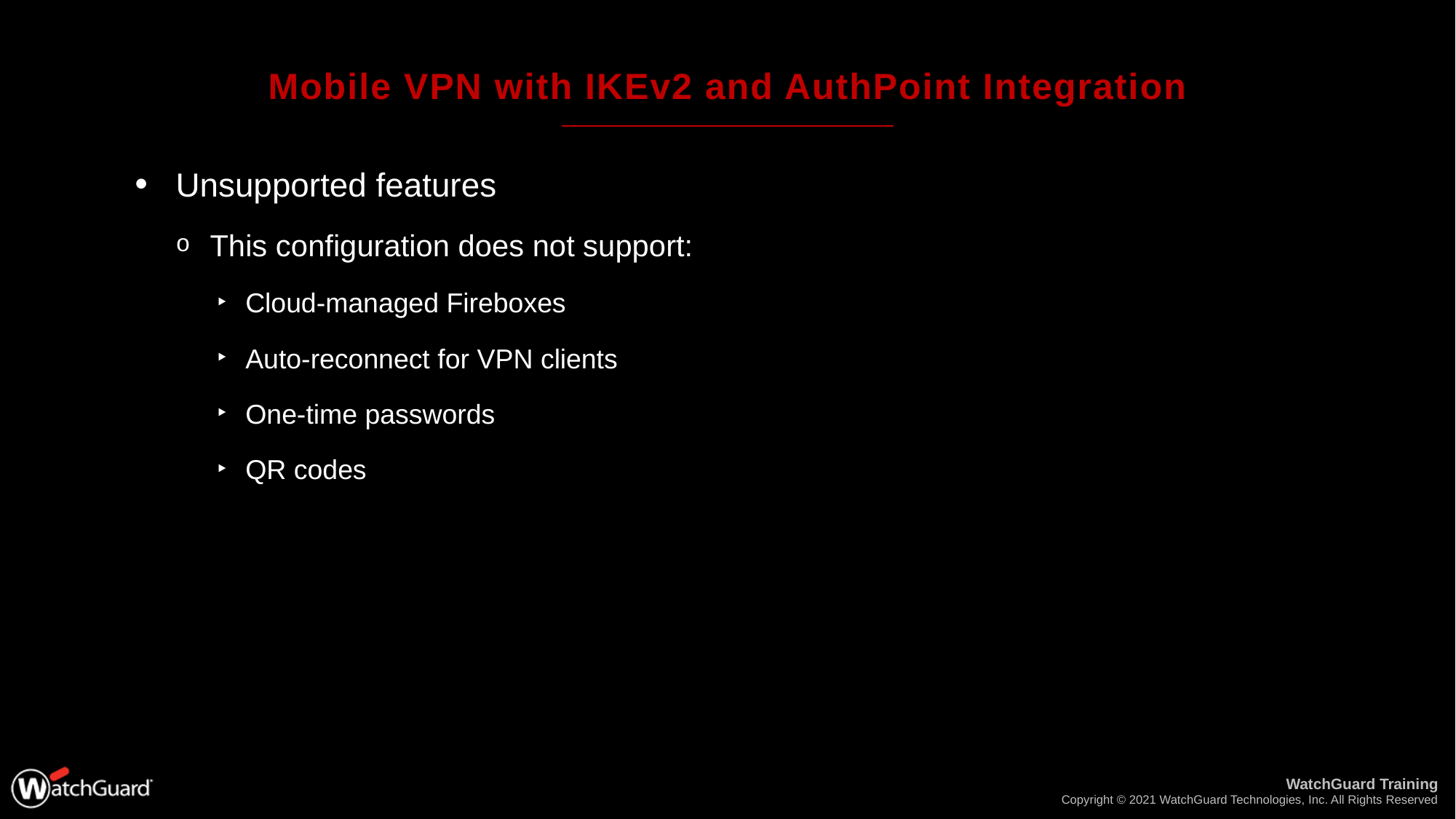

# Mobile VPN with IKEv2 and AuthPoint Integration
Unsupported features
This configuration does not support:
Cloud-managed Fireboxes
Auto-reconnect for VPN clients
One-time passwords
QR codes